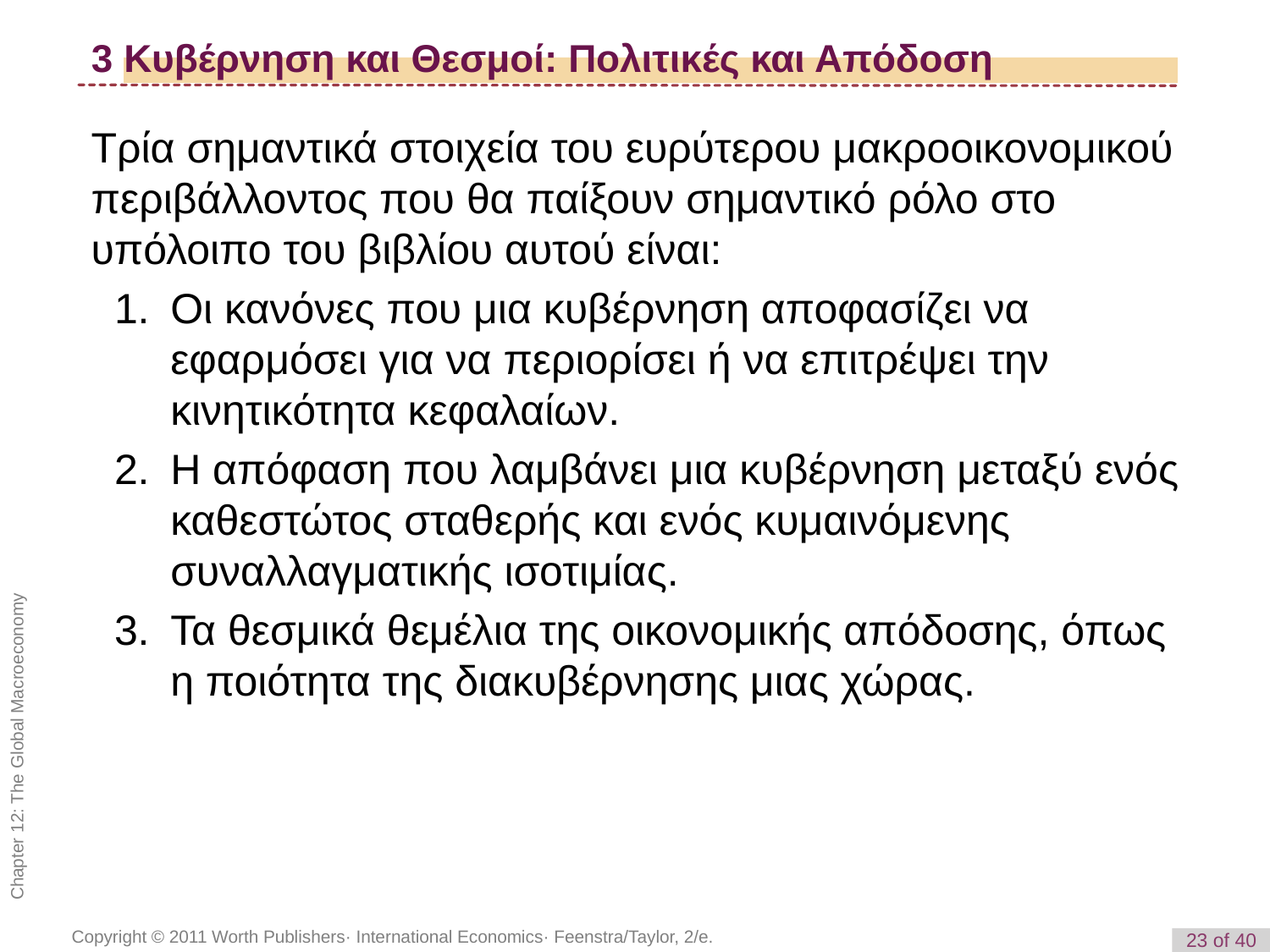

# 3 Κυβέρνηση και Θεσμοί: Πολιτικές και Απόδοση

Τρία σημαντικά στοιχεία του ευρύτερου μακροοικονομικού περιβάλλοντος που θα παίξουν σημαντικό ρόλο στο υπόλοιπο του βιβλίου αυτού είναι:
Οι κανόνες που μια κυβέρνηση αποφασίζει να εφαρμόσει για να περιορίσει ή να επιτρέψει την κινητικότητα κεφαλαίων.
Η απόφαση που λαμβάνει μια κυβέρνηση μεταξύ ενός καθεστώτος σταθερής και ενός κυμαινόμενης συναλλαγματικής ισοτιμίας.
Τα θεσμικά θεμέλια της οικονομικής απόδοσης, όπως η ποιότητα της διακυβέρνησης μιας χώρας.